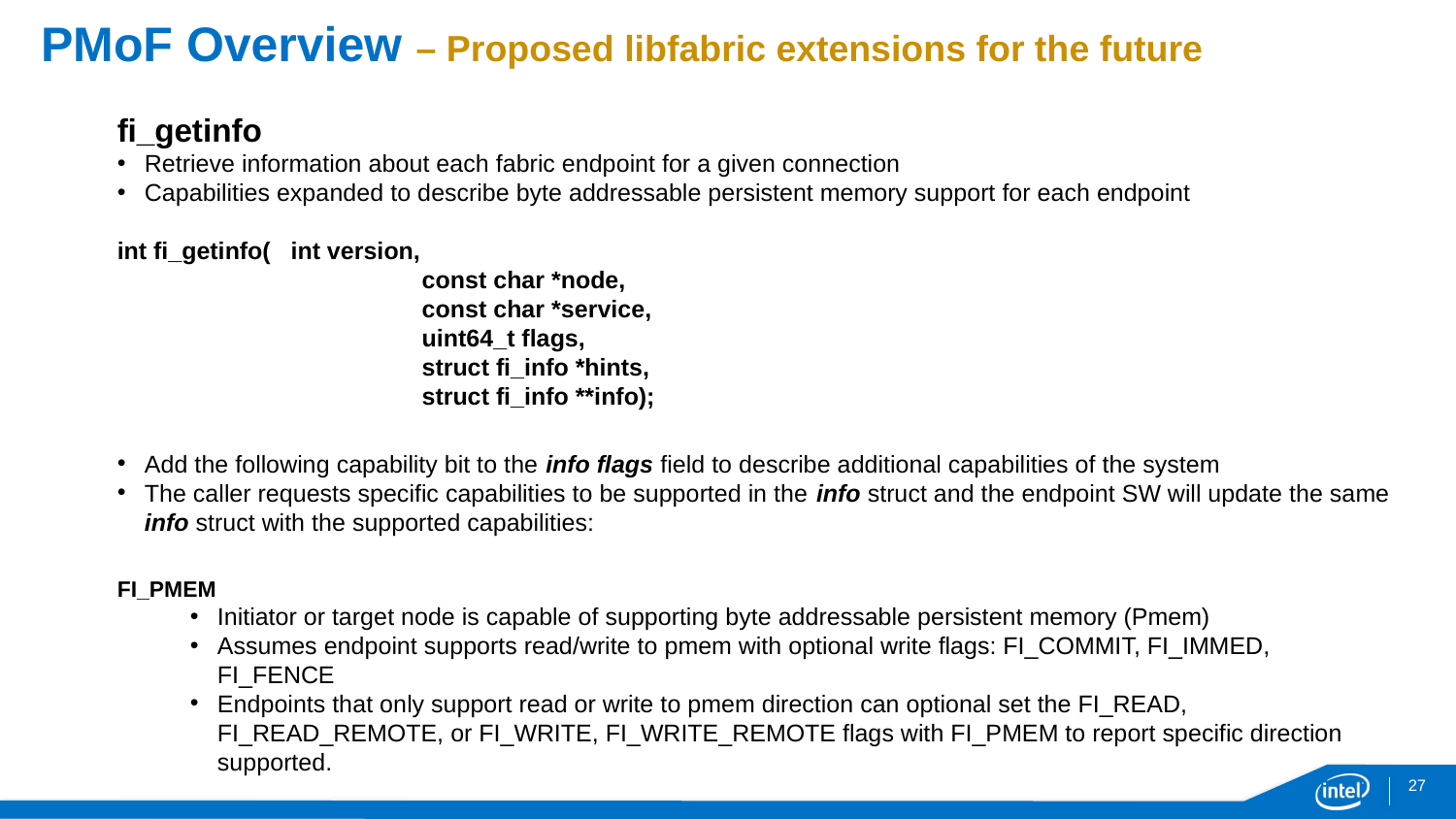

# PMoF Overview – Proposed libfabric extensions for the future
fi_getinfo
Retrieve information about each fabric endpoint for a given connection
Capabilities expanded to describe byte addressable persistent memory support for each endpoint

int fi_getinfo(   int version,
		  const char *node,
		  const char *service,
		  uint64_t flags,
		  struct fi_info *hints,
		  struct fi_info **info);
Add the following capability bit to the info flags field to describe additional capabilities of the system
The caller requests specific capabilities to be supported in the info struct and the endpoint SW will update the same info struct with the supported capabilities:
FI_PMEM
Initiator or target node is capable of supporting byte addressable persistent memory (Pmem)
Assumes endpoint supports read/write to pmem with optional write flags: FI_COMMIT, FI_IMMED, FI_FENCE
Endpoints that only support read or write to pmem direction can optional set the FI_READ, FI_READ_REMOTE, or FI_WRITE, FI_WRITE_REMOTE flags with FI_PMEM to report specific direction supported.
27